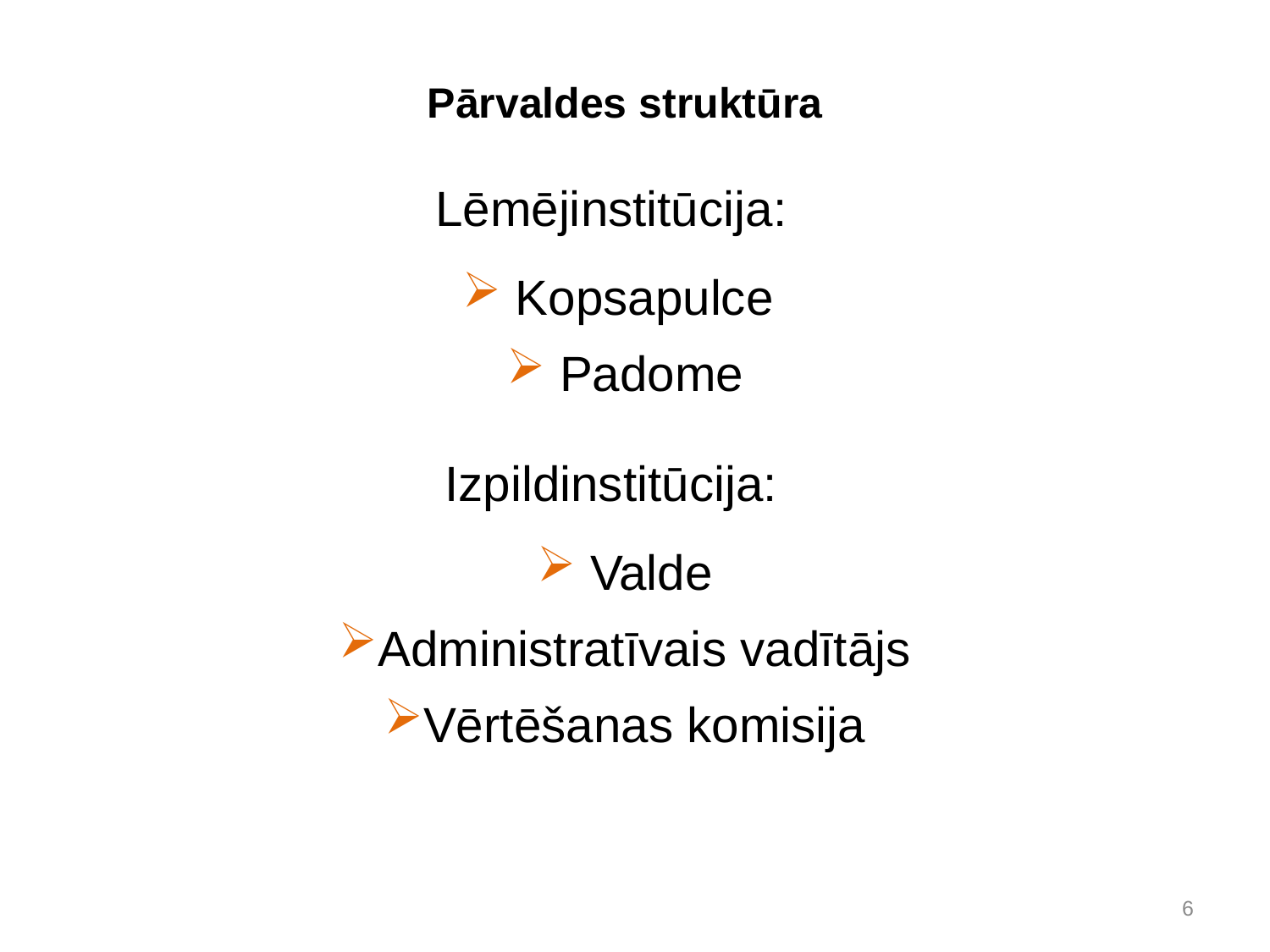

Pārvaldes struktūra

Lēmējinstitūcija:

 Kopsapulce

 Padome

Izpildinstitūcija:

 Valde

Administratīvais vadītājs

Vērtēšanas komisija

6